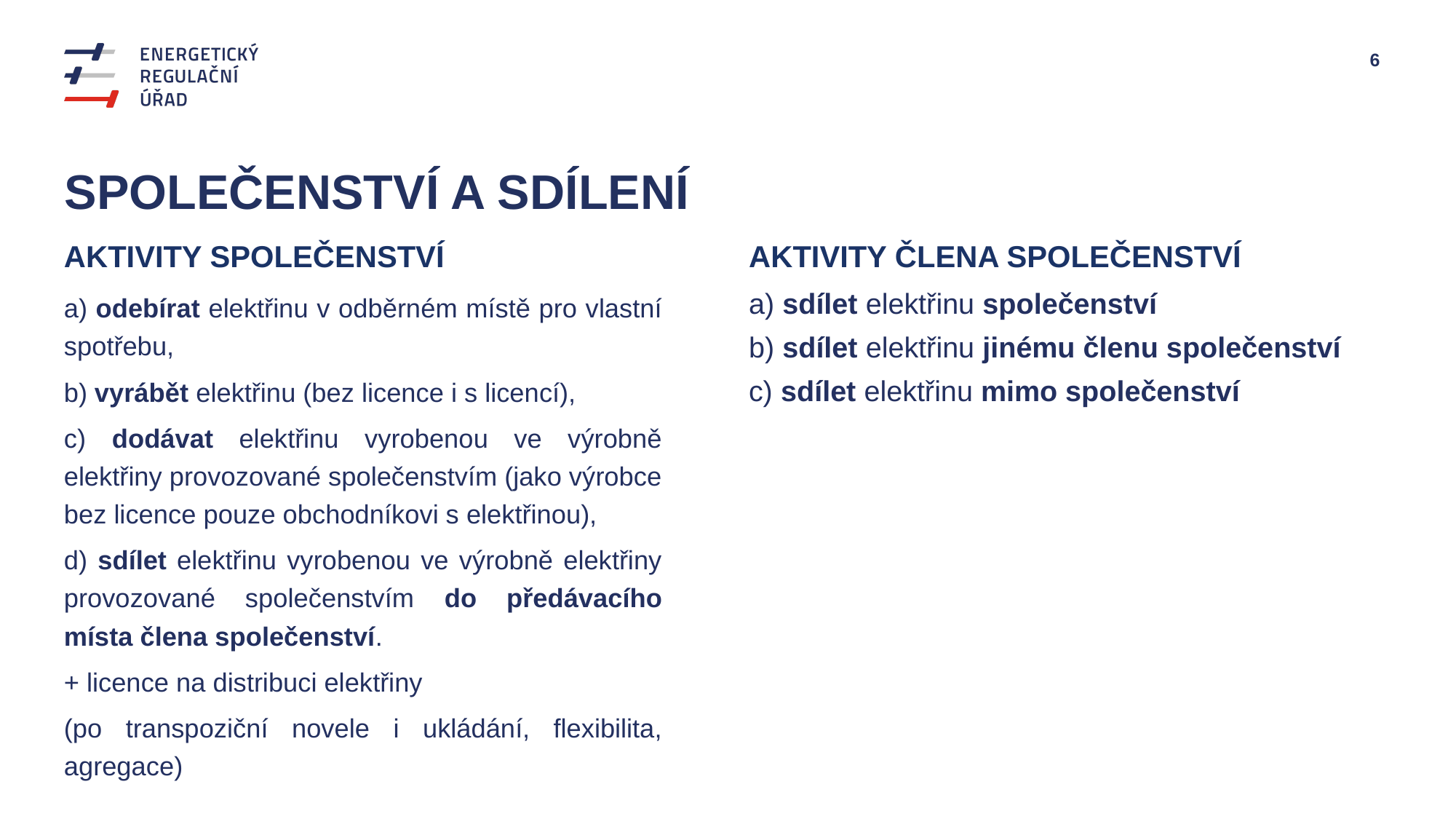

# SPOLEČENSTVÍ A SDÍLENÍ
AKTIVITY SPOLEČENSTVÍ
AKTIVITY ČLENA SPOLEČENSTVÍ
a) odebírat elektřinu v odběrném místě pro vlastní spotřebu,
b) vyrábět elektřinu (bez licence i s licencí),
c) dodávat elektřinu vyrobenou ve výrobně elektřiny provozované společenstvím (jako výrobce bez licence pouze obchodníkovi s elektřinou),
d) sdílet elektřinu vyrobenou ve výrobně elektřiny provozované společenstvím do předávacího místa člena společenství.
+ licence na distribuci elektřiny
(po transpoziční novele i ukládání, flexibilita, agregace)

a) sdílet elektřinu společenství
b) sdílet elektřinu jinému členu společenství
c) sdílet elektřinu mimo společenství